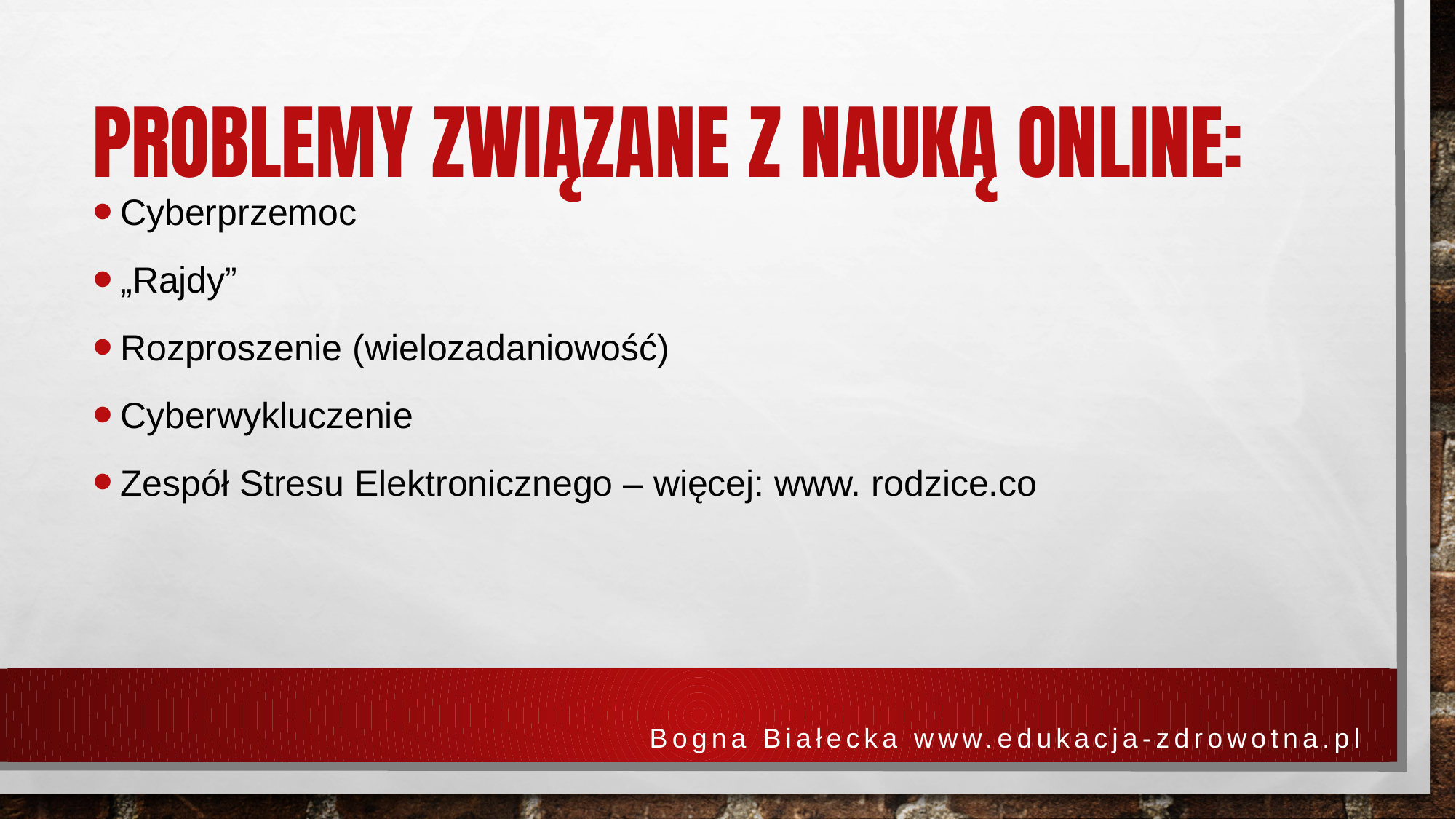

# Problemy związane z nauką online:
Cyberprzemoc
„Rajdy”
Rozproszenie (wielozadaniowość)
Cyberwykluczenie
Zespół Stresu Elektronicznego – więcej: www. rodzice.co

Bogna Białecka www.edukacja-zdrowotna.pl